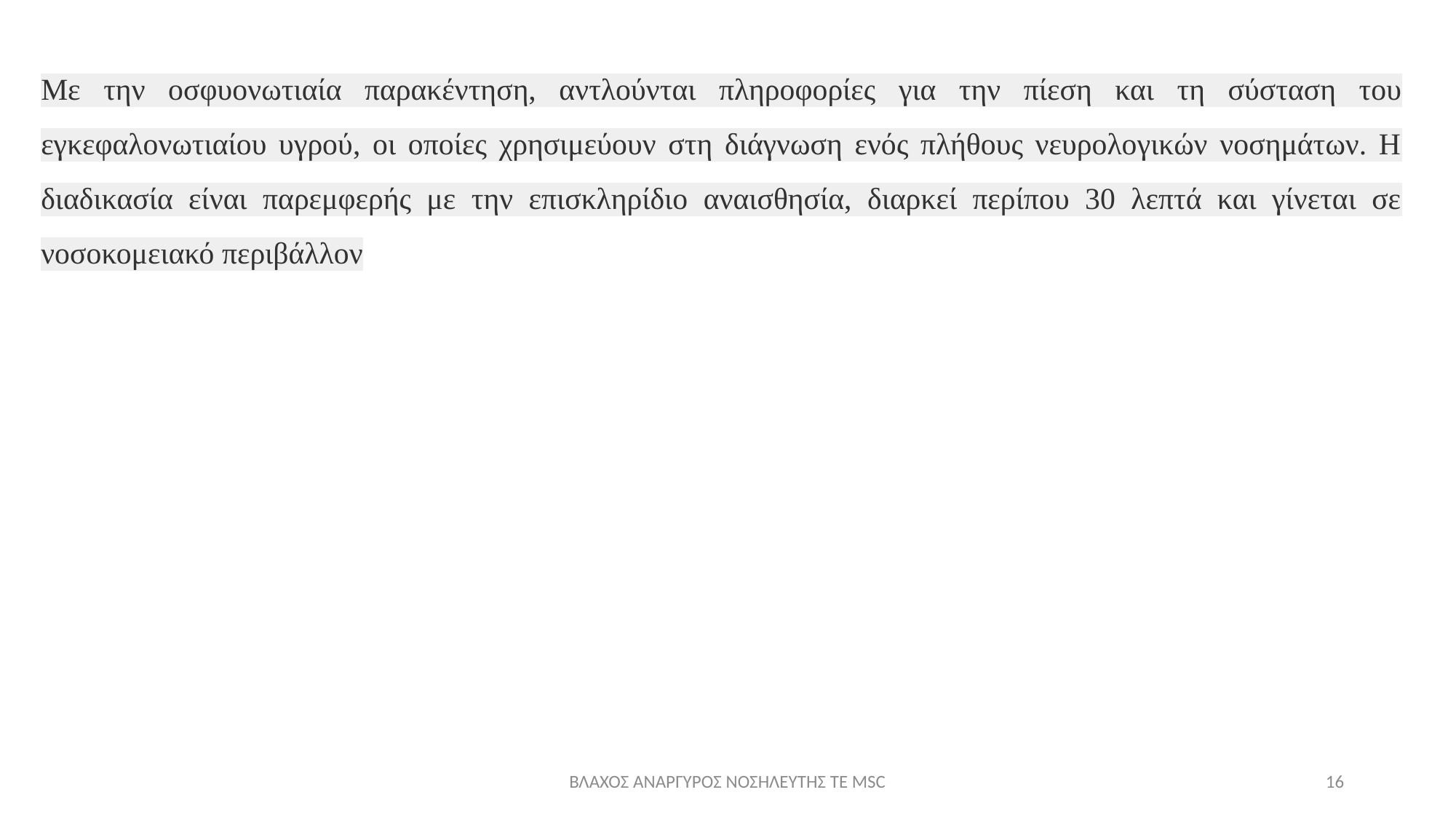

Με την οσφυονωτιαία παρακέντηση, αντλούνται πληροφορίες για την πίεση και τη σύσταση του εγκεφαλονωτιαίου υγρού, οι οποίες χρησιμεύουν στη διάγνωση ενός πλήθους νευρολογικών νοσημάτων. Η διαδικασία είναι παρεμφερής με την επισκληρίδιο αναισθησία, διαρκεί περίπου 30 λεπτά και γίνεται σε νοσοκομειακό περιβάλλον
ΒΛΑΧΟΣ ΑΝΑΡΓΥΡΟΣ ΝΟΣΗΛΕΥΤΗΣ ΤΕ MSC
16